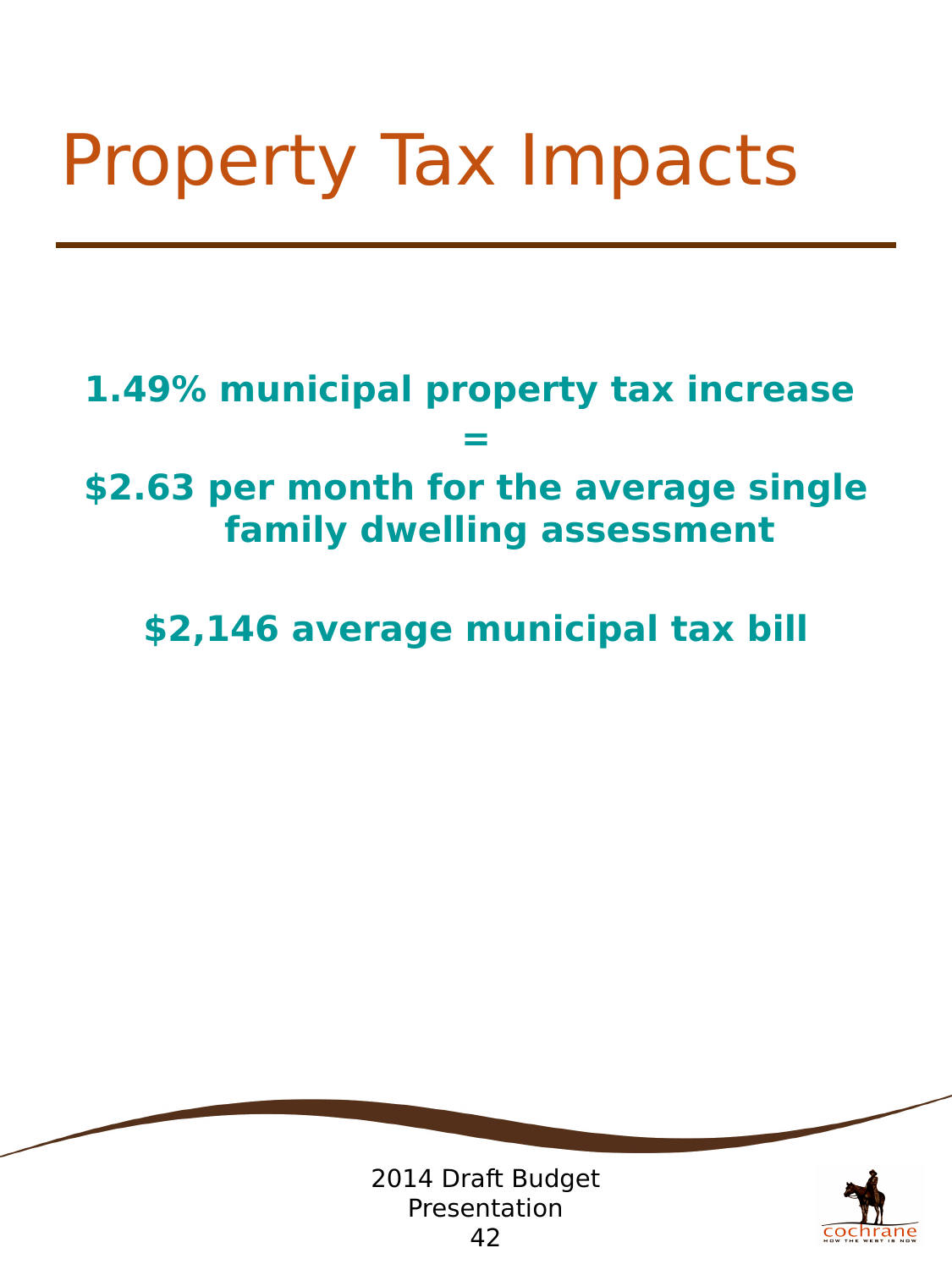

# Property Tax Impacts
1.49% municipal property tax increase
=
$2.63 per month for the average single family dwelling assessment

$2,146 average municipal tax bill